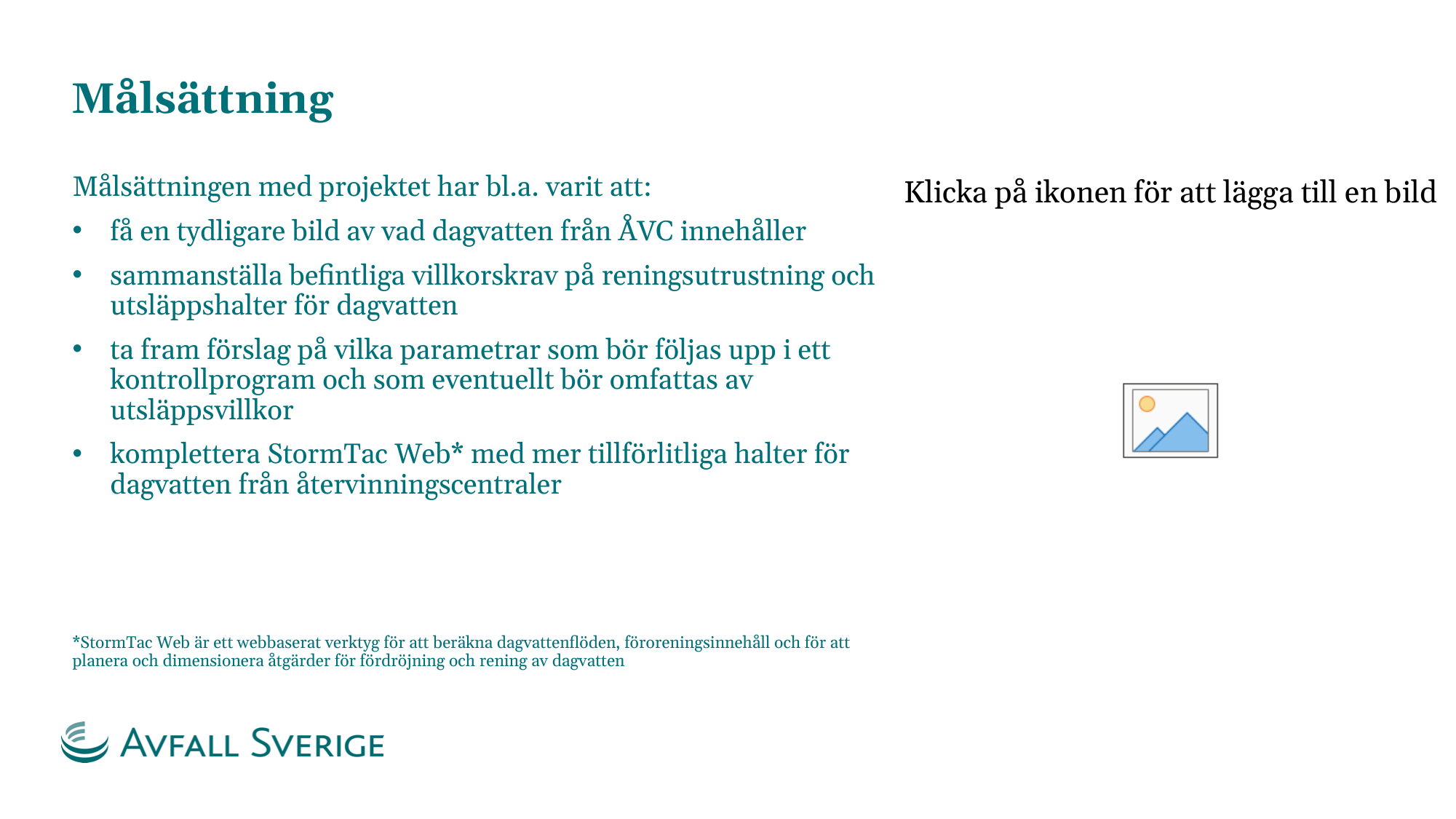

# Målsättning
Målsättningen med projektet har bl.a. varit att:
få en tydligare bild av vad dagvatten från ÅVC innehåller
sammanställa befintliga villkorskrav på reningsutrustning och utsläppshalter för dagvatten
ta fram förslag på vilka parametrar som bör följas upp i ett kontrollprogram och som eventuellt bör omfattas av utsläppsvillkor
komplettera StormTac Web* med mer tillförlitliga halter för dagvatten från återvinningscentraler

*StormTac Web är ett webbaserat verktyg för att beräkna dagvattenflöden, föroreningsinnehåll och för att planera och dimensionera åtgärder för fördröjning och rening av dagvatten